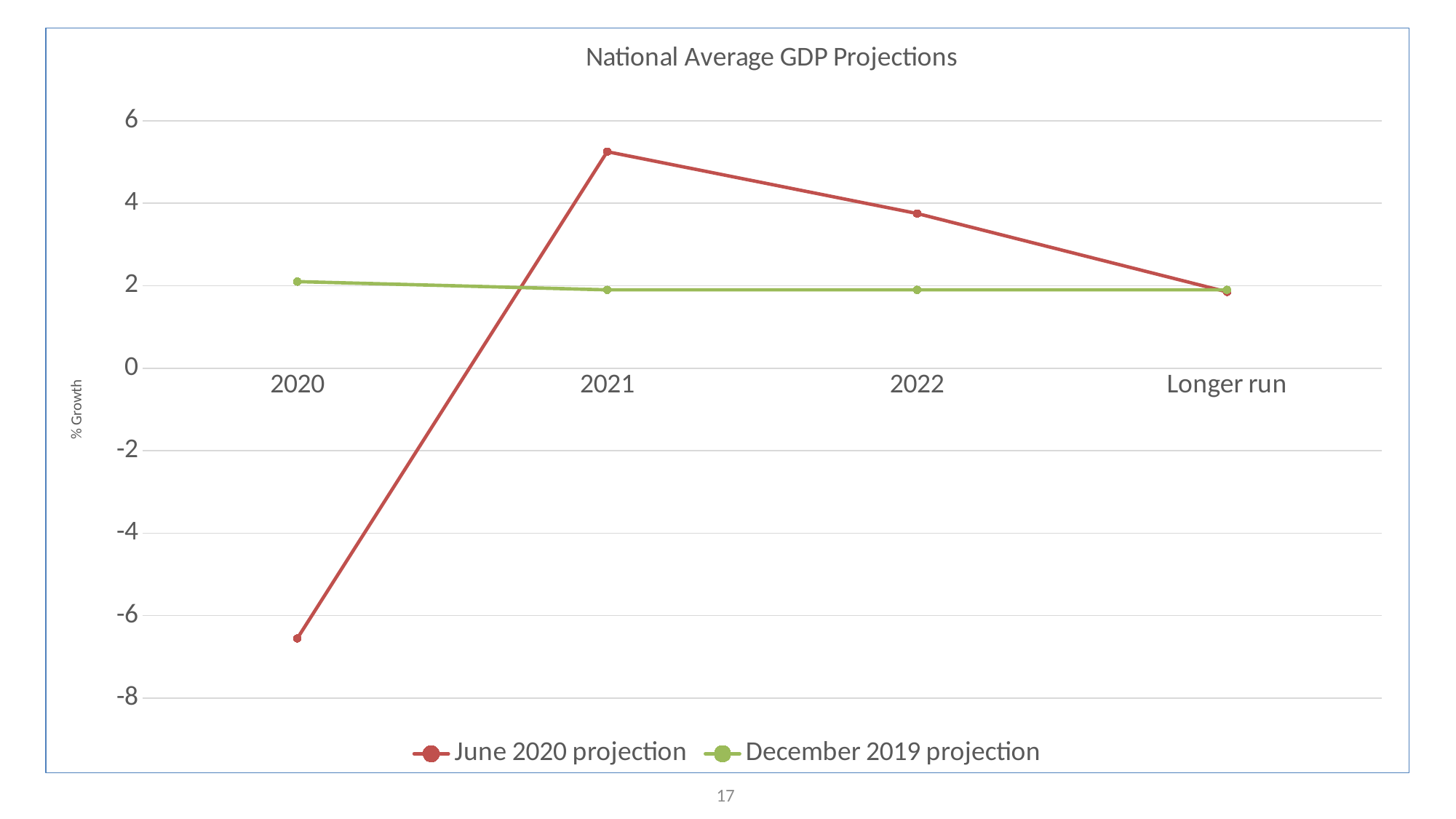

### Chart: National Average GDP Projections

| Category | June 2020 projection | December 2019 projection |
|---|---|---|
| 2020 | -6.55 | 2.1 |
| 2021 | 5.25 | 1.9 |
| 2022 | 3.75 | 1.9 |
| Longer run | 1.85 | 1.9 |
17